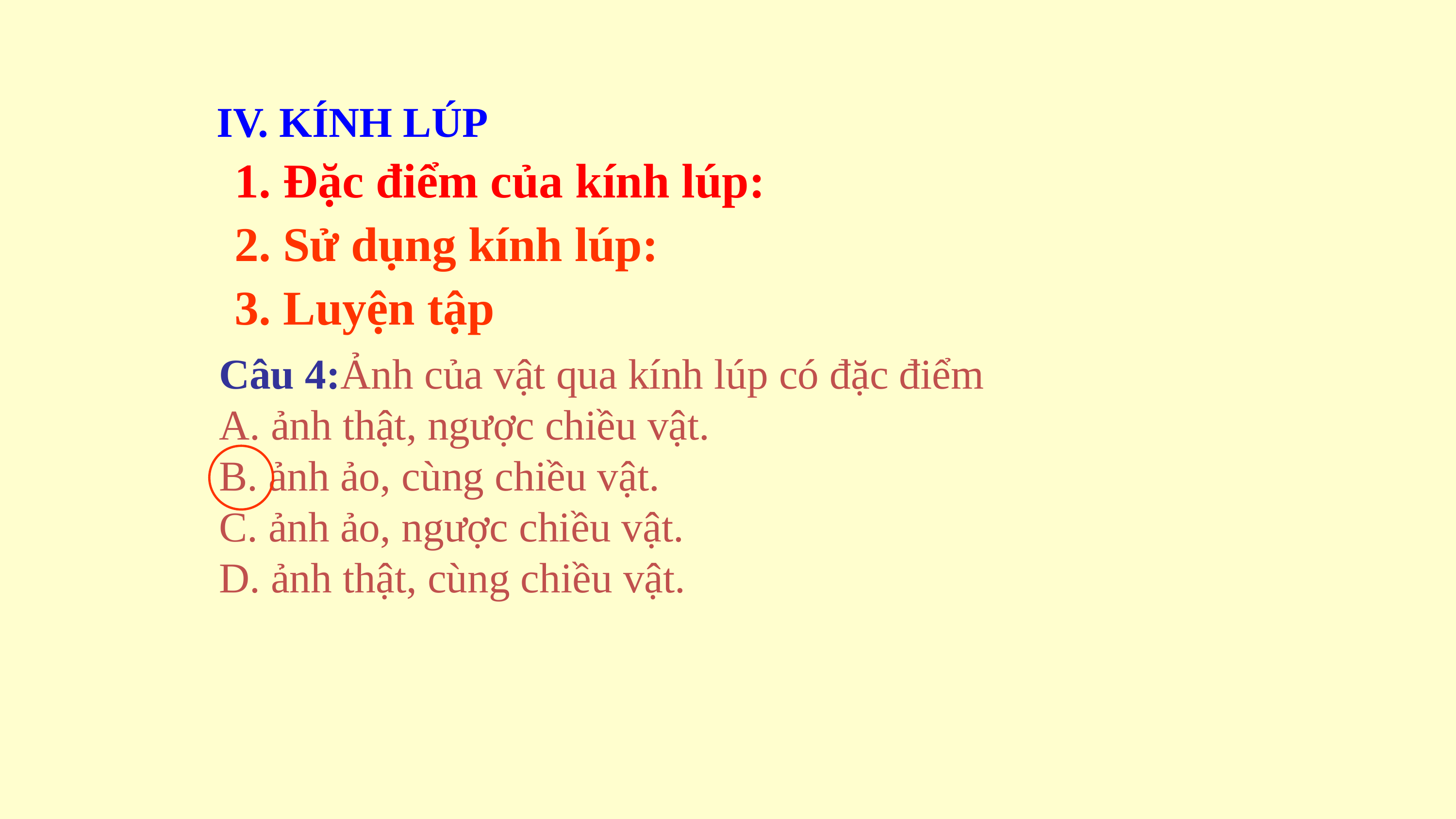

IV. KÍNH LÚP
1. Đặc điểm của kính lúp:
2. Sử dụng kính lúp:
3. Luyện tập
Câu 4:Ảnh của vật qua kính lúp có đặc điểm
A. ảnh thật, ngược chiều vật.
B. ảnh ảo, cùng chiều vật.
C. ảnh ảo, ngược chiều vật.
D. ảnh thật, cùng chiều vật.